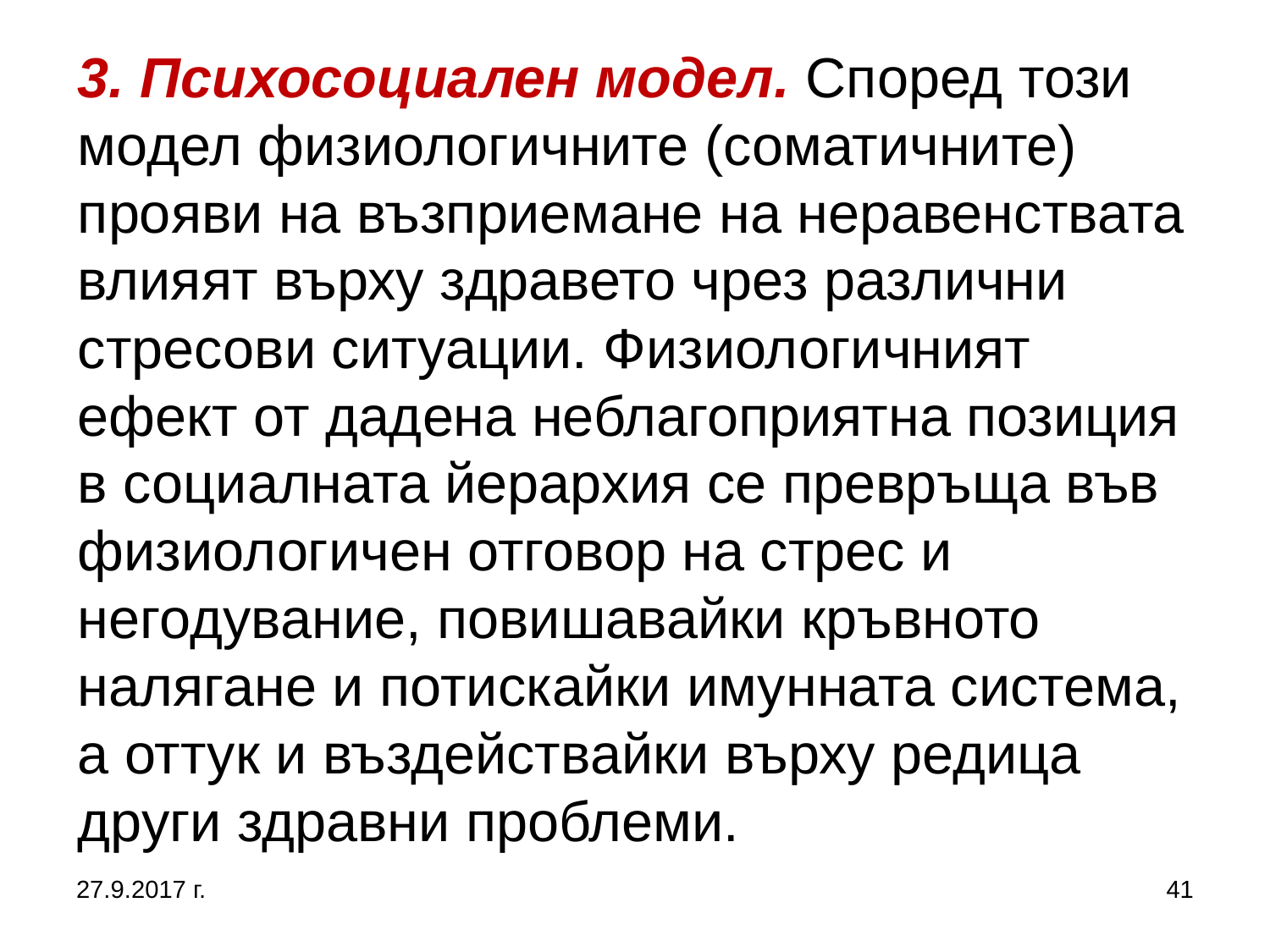

# 3. Психосоциален модел. Според този модел физиологичните (соматичните) прояви на възприемане на неравенствата влияят върху здравето чрез различни стресови ситуации. Физиологичният ефект от дадена неблагоприятна позиция в социалната йерархия се превръща във физиологичен отговор на стрес и негодувание, повишавайки кръвното налягане и потискайки имунната система, а оттук и въздействайки върху редица други здравни проблеми.
27.9.2017 г.
41